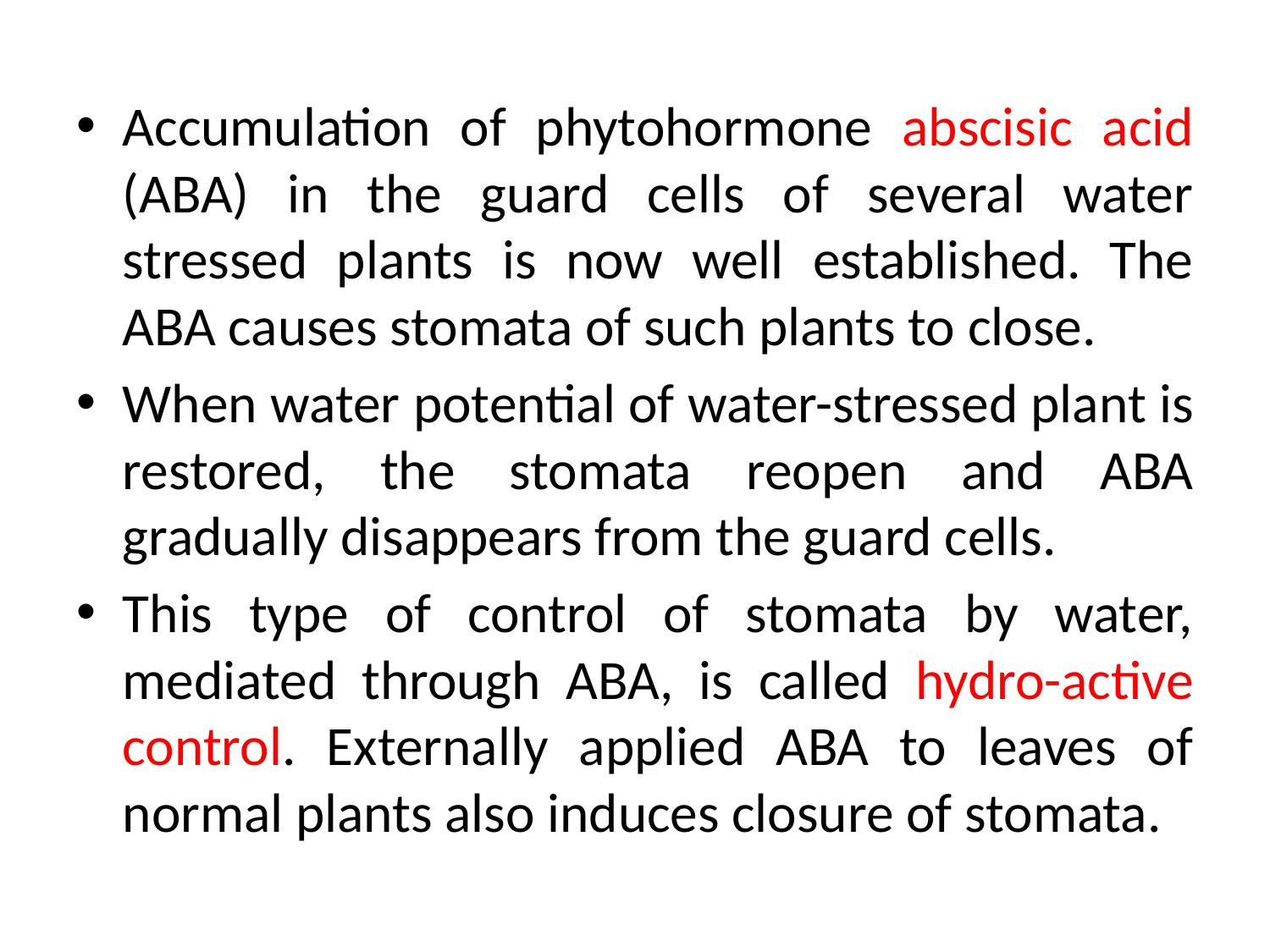

Accumulation of phytohormone abscisic acid (ABA) in the guard cells of several water stressed plants is now well established. The ABA causes stomata of such plants to close.
When water potential of water-stressed plant is restored, the stomata reopen and ABA gradually disappears from the guard cells.
This type of control of stomata by water, mediated through ABA, is called hydro-active control. Externally applied ABA to leaves of normal plants also induces closure of stomata.